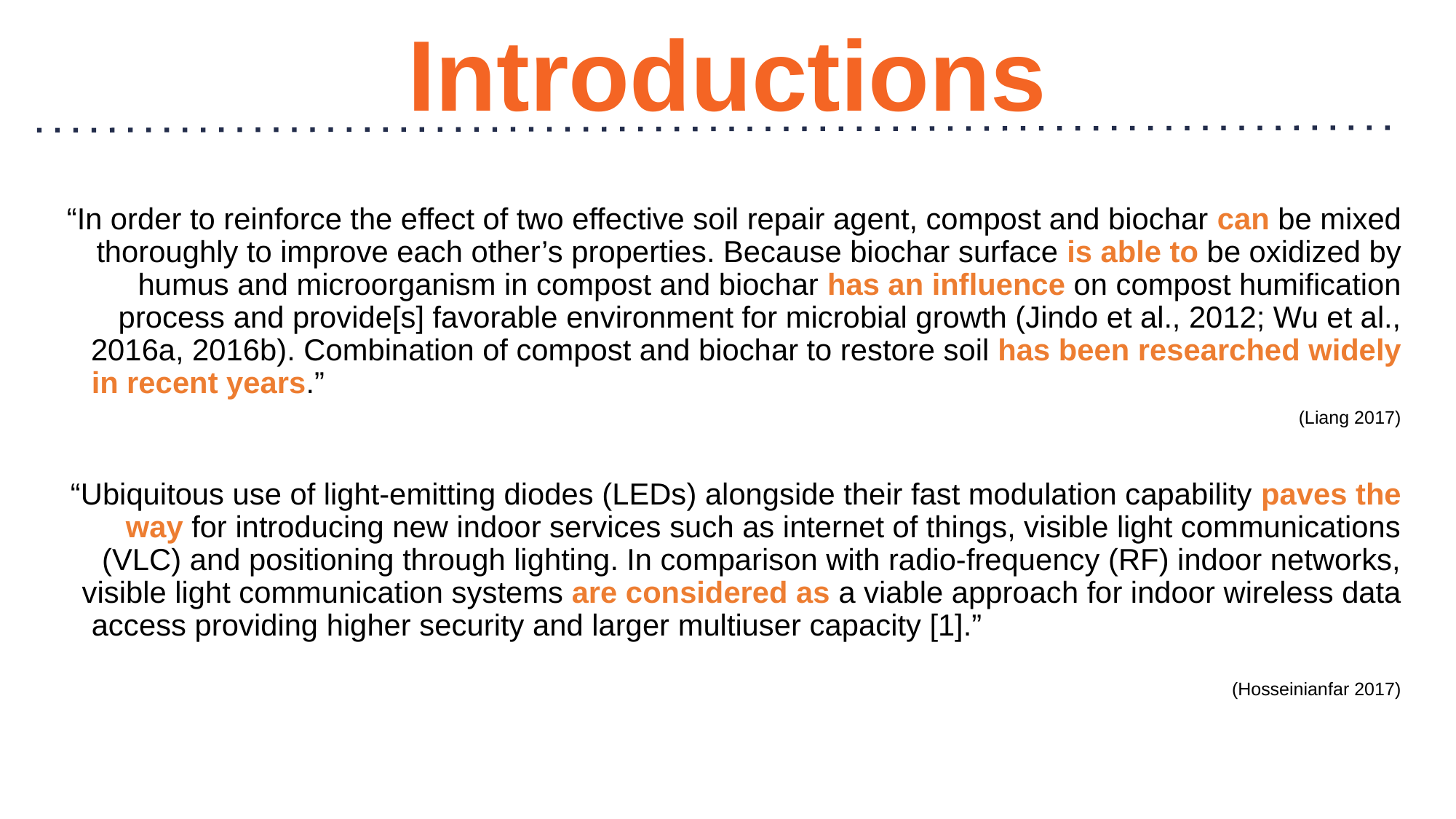

# Introductions

“In order to reinforce the effect of two effective soil repair agent, compost and biochar can be mixed thoroughly to improve each other’s properties. Because biochar surface is able to be oxidized by humus and microorganism in compost and biochar has an influence on compost humification process and provide[s] favorable environment for microbial growth (Jindo et al., 2012; Wu et al., 2016a, 2016b). Combination of compost and biochar to restore soil has been researched widely in recent years.” 													(Liang 2017)

“Ubiquitous use of light-emitting diodes (LEDs) alongside their fast modulation capability paves the way for introducing new indoor services such as internet of things, visible light communications (VLC) and positioning through lighting. In comparison with radio-frequency (RF) indoor networks, visible light communication systems are considered as a viable approach for indoor wireless data access providing higher security and larger multiuser capacity [1].”																	 (Hosseinianfar 2017)